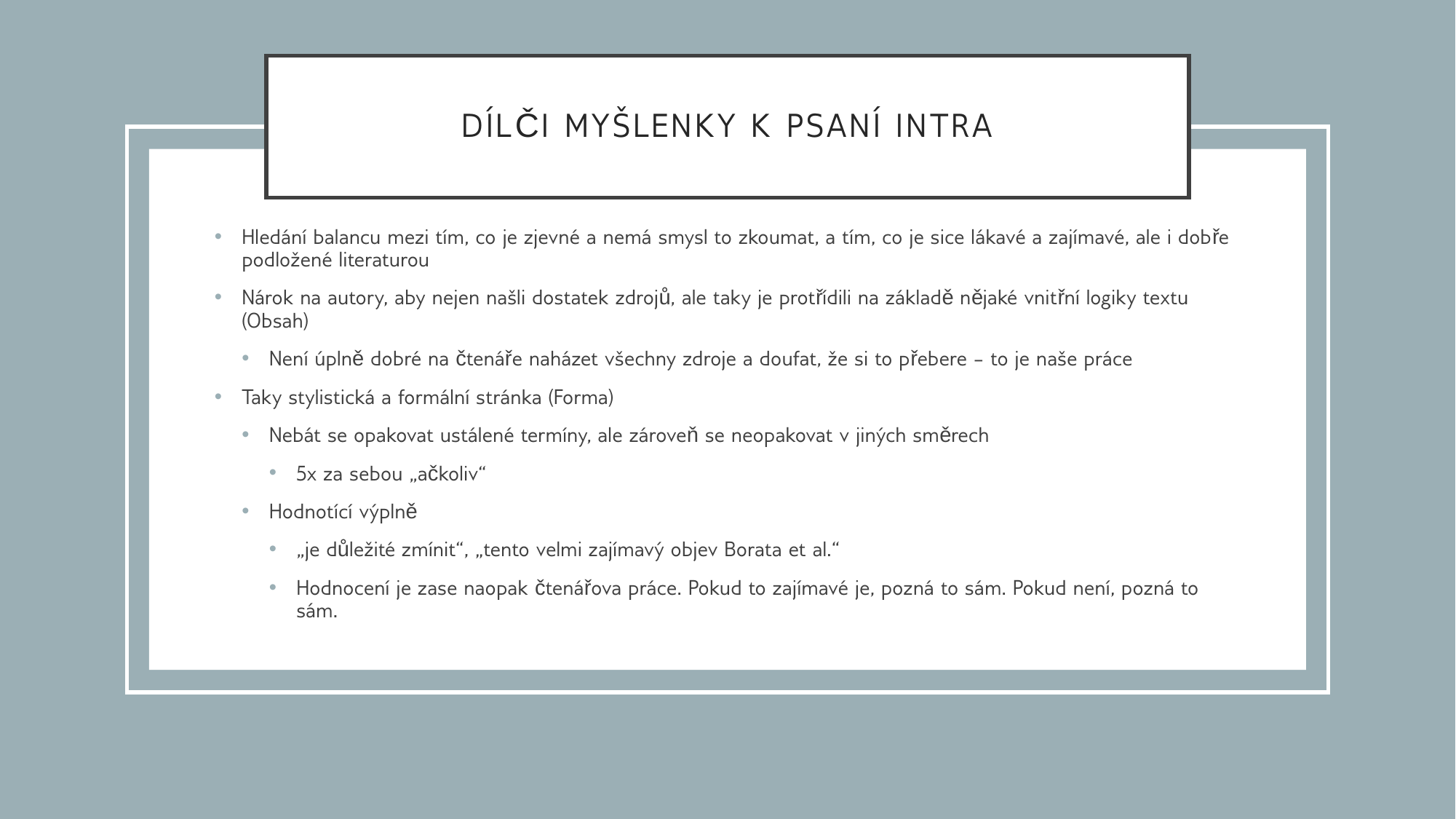

# Dílči myšlenky k psaní intra

Hledání balancu mezi tím, co je zjevné a nemá smysl to zkoumat, a tím, co je sice lákavé a zajímavé, ale i dobře podložené literaturou
Nárok na autory, aby nejen našli dostatek zdrojů, ale taky je protřídili na základě nějaké vnitřní logiky textu (Obsah)
Není úplně dobré na čtenáře naházet všechny zdroje a doufat, že si to přebere – to je naše práce
Taky stylistická a formální stránka (Forma)
Nebát se opakovat ustálené termíny, ale zároveň se neopakovat v jiných směrech
5x za sebou „ačkoliv“
Hodnotící výplně
„je důležité zmínit“, „tento velmi zajímavý objev Borata et al.“
Hodnocení je zase naopak čtenářova práce. Pokud to zajímavé je, pozná to sám. Pokud není, pozná to sám.